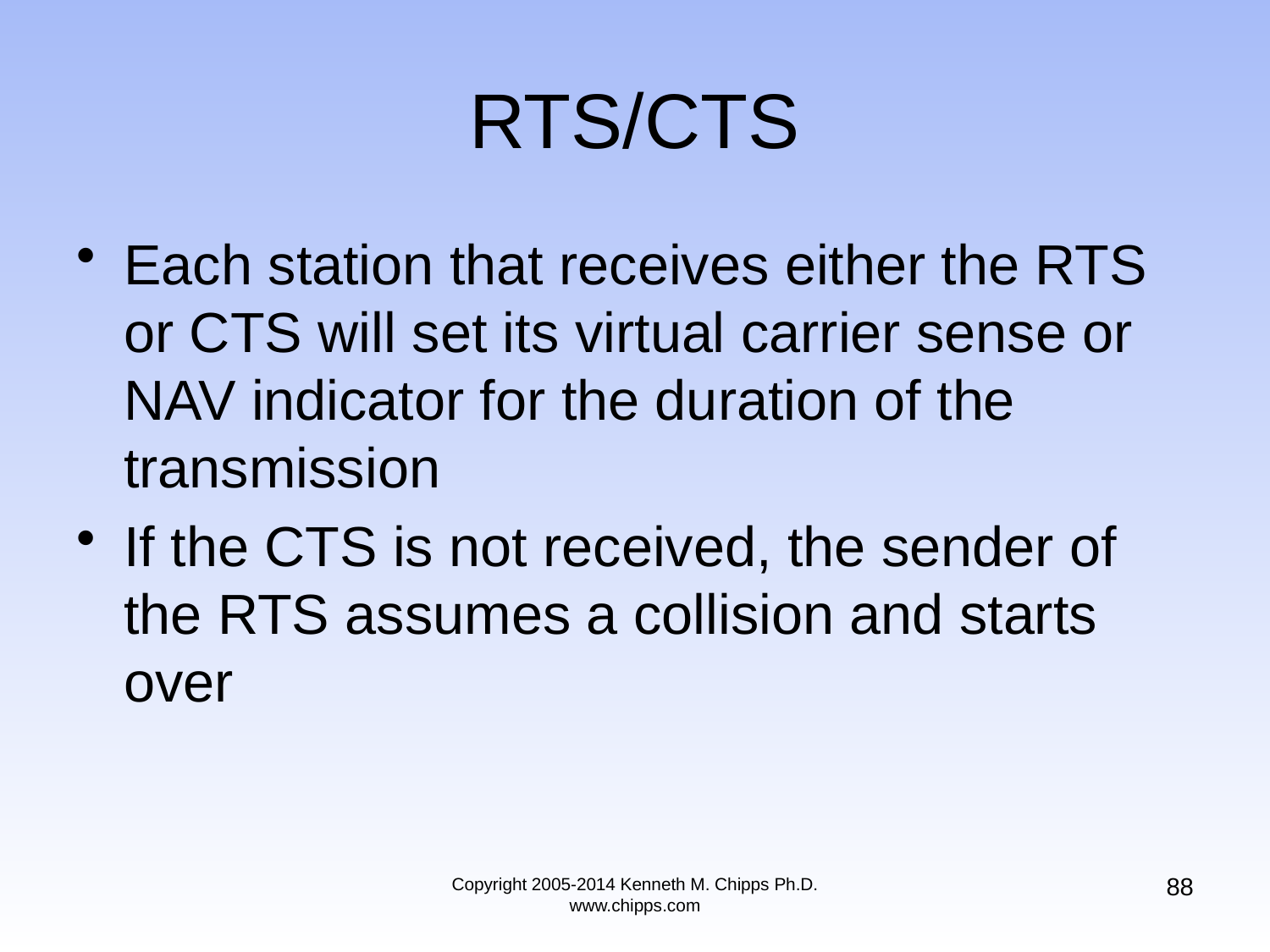

# RTS/CTS
Each station that receives either the RTS or CTS will set its virtual carrier sense or NAV indicator for the duration of the transmission
If the CTS is not received, the sender of the RTS assumes a collision and starts over
88
Copyright 2005-2014 Kenneth M. Chipps Ph.D. www.chipps.com